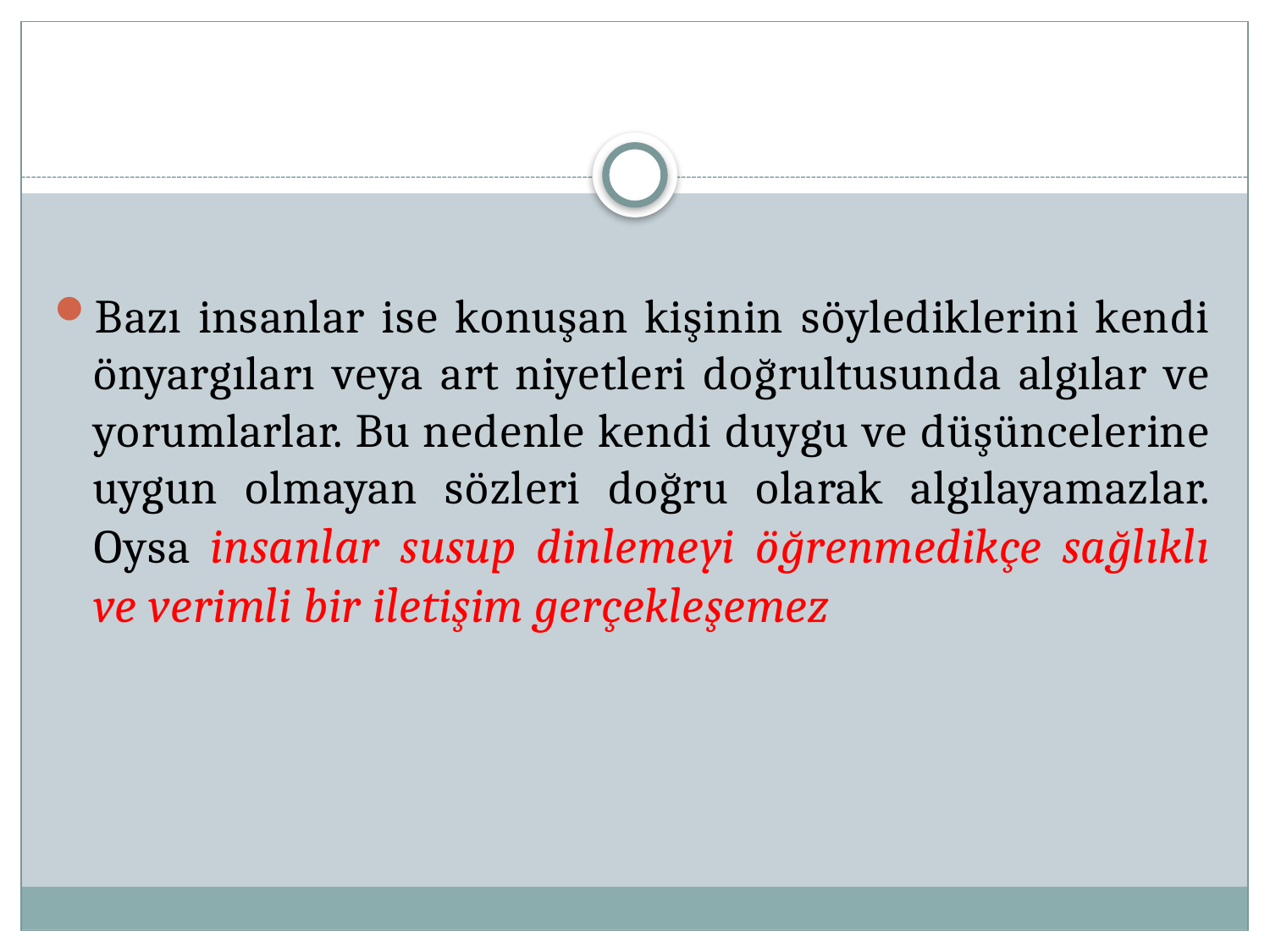

Bazı insanlar ise konuşan kişinin söylediklerini kendi önyargıları veya art niyetleri doğrultusunda algılar ve yorumlarlar. Bu nedenle kendi duygu ve düşüncelerine uygun olmayan sözleri doğru olarak algılayamazlar. Oysa insanlar susup dinlemeyi öğrenmedikçe sağlıklı ve verimli bir iletişim gerçekleşemez